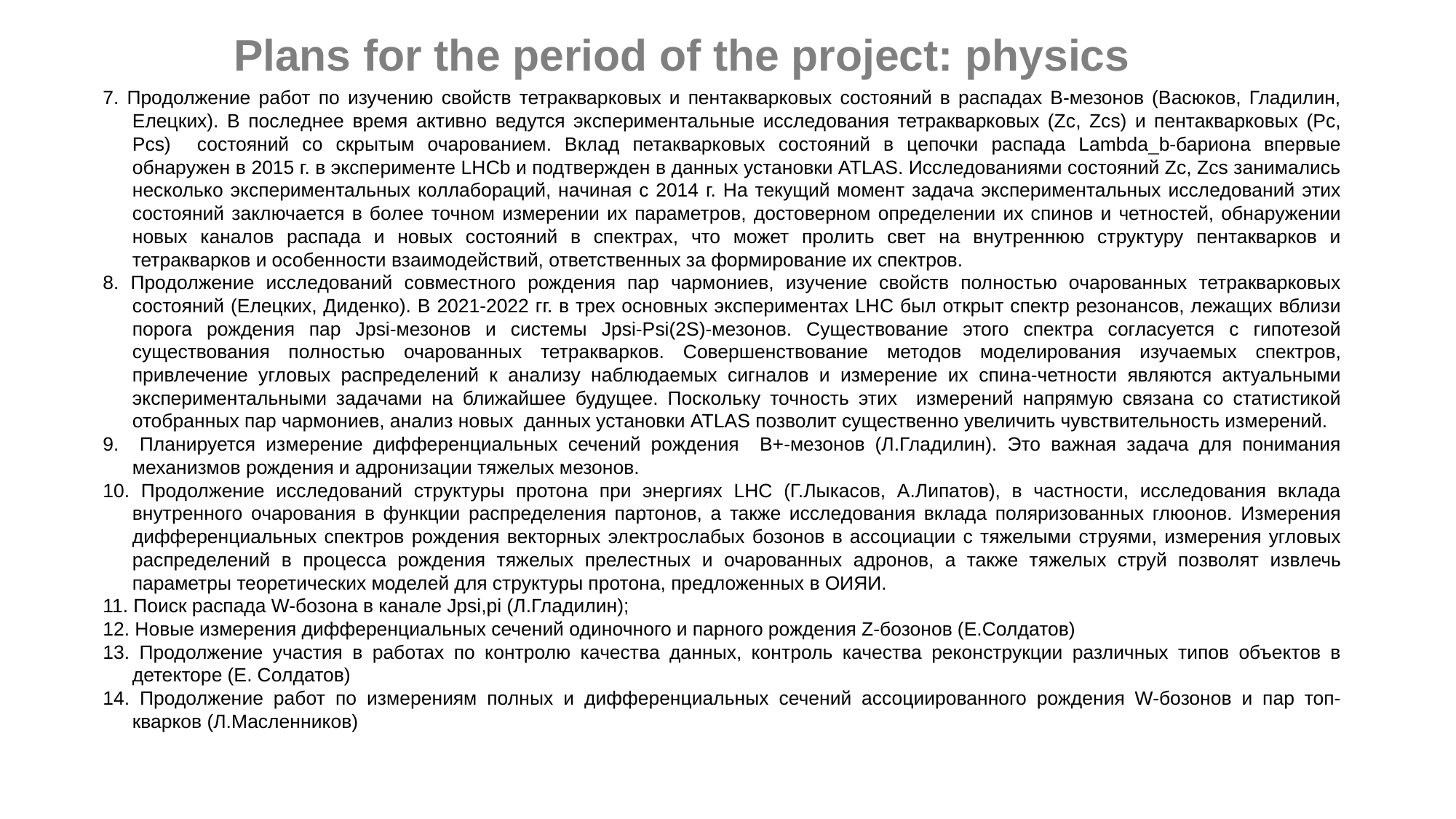

Plans for the period of the project: physics
7. Продолжение работ по изучению свойств тетракварковых и пентакварковых состояний в распадах B-мезонов (Васюков, Гладилин, Елецких). В последнее время активно ведутся экспериментальные исследования тетракварковых (Zc, Zcs) и пентакварковых (Pc, Pcs)  состояний со скрытым очарованием. Вклад петакварковых состояний в цепочки распада Lambda_b-бариона впервые обнаружен в 2015 г. в эксперименте LHCb и подтвержден в данных установки ATLAS. Исследованиями состояний Zc, Zcs занимались несколько экспериментальных коллабораций, начиная с 2014 г. На текущий момент задача экспериментальных исследований этих состояний заключается в более точном измерении их параметров, достоверном определении их спинов и четностей, обнаружении новых каналов распада и новых состояний в спектрах, что может пролить свет на внутреннюю структуру пентакварков и тетракварков и особенности взаимодействий, ответственных за формирование их спектров.
8. Продолжение исследований совместного рождения пар чармониев, изучение свойств полностью очарованных тетракварковых состояний (Елецких, Диденко). В 2021-2022 гг. в трех основных экспериментах LHC был открыт спектр резонансов, лежащих вблизи порога рождения пар Jpsi-мезонов и системы Jpsi-Psi(2S)-мезонов. Существование этого спектра согласуется с гипотезой существования полностью очарованных тетракварков. Совершенствование методов моделирования изучаемых спектров, привлечение угловых распределений к анализу наблюдаемых сигналов и измерение их спина-четности являются актуальными экспериментальными задачами на ближайшее будущее. Поскольку точность этих  измерений напрямую связана со статистикой отобранных пар чармониев, анализ новых  данных установки ATLAS позволит существенно увеличить чувствительность измерений.
9.  Планируется измерение дифференциальных сечений рождения  B+-мезонов (Л.Гладилин). Это важная задача для понимания механизмов рождения и адронизации тяжелых мезонов.
10. Продолжение исследований структуры протона при энергиях LHC (Г.Лыкасов, А.Липатов), в частности, исследования вклада внутренного очарования в функции распределения партонов, а также исследования вклада поляризованных глюонов. Измерения дифференциальных спектров рождения векторных электрослабых бозонов в ассоциации с тяжелыми струями, измерения угловых распределений в процесса рождения тяжелых прелестных и очарованных адронов, а также тяжелых струй позволят извлечь параметры теоретических моделей для структуры протона, предложенных в ОИЯИ.
11. Поиск распада W-бозона в канале Jpsi,pi (Л.Гладилин);
12. Новые измерения дифференциальных сечений одиночного и парного рождения Z-бозонов (Е.Солдатов)
13. Продолжение участия в работах по контролю качества данных, контроль качества реконструкции различных типов объектов в детекторе (Е. Солдатов)
14. Продолжение работ по измерениям полных и дифференциальных сечений ассоциированного рождения W-бозонов и пар топ-кварков (Л.Масленников)
33